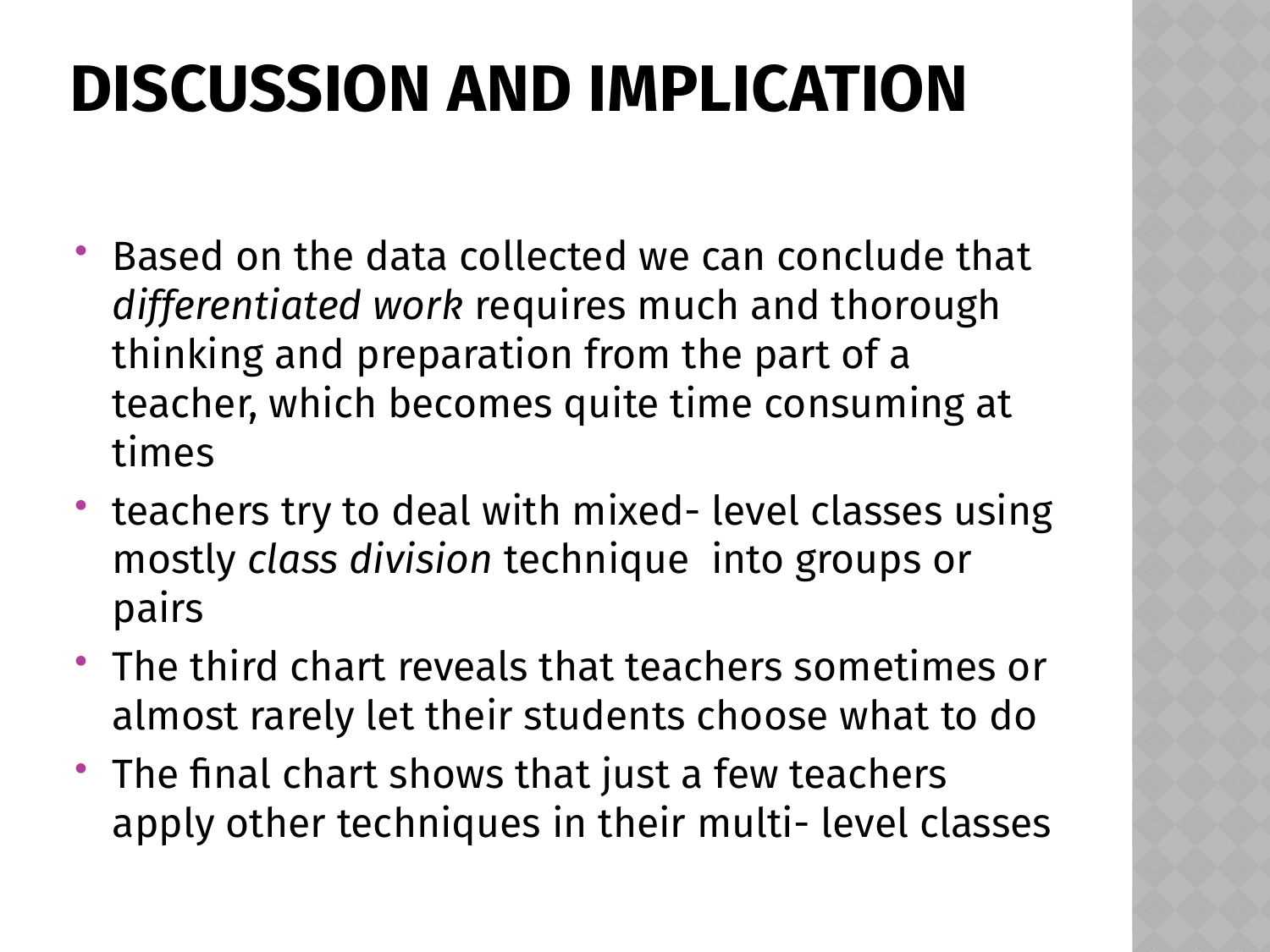

# Discussion and implication
Based on the data collected we can conclude that differentiated work requires much and thorough thinking and preparation from the part of a teacher, which becomes quite time consuming at times
teachers try to deal with mixed- level classes using mostly class division technique  into groups or pairs
The third chart reveals that teachers sometimes or almost rarely let their students choose what to do
The final chart shows that just a few teachers apply other techniques in their multi- level classes